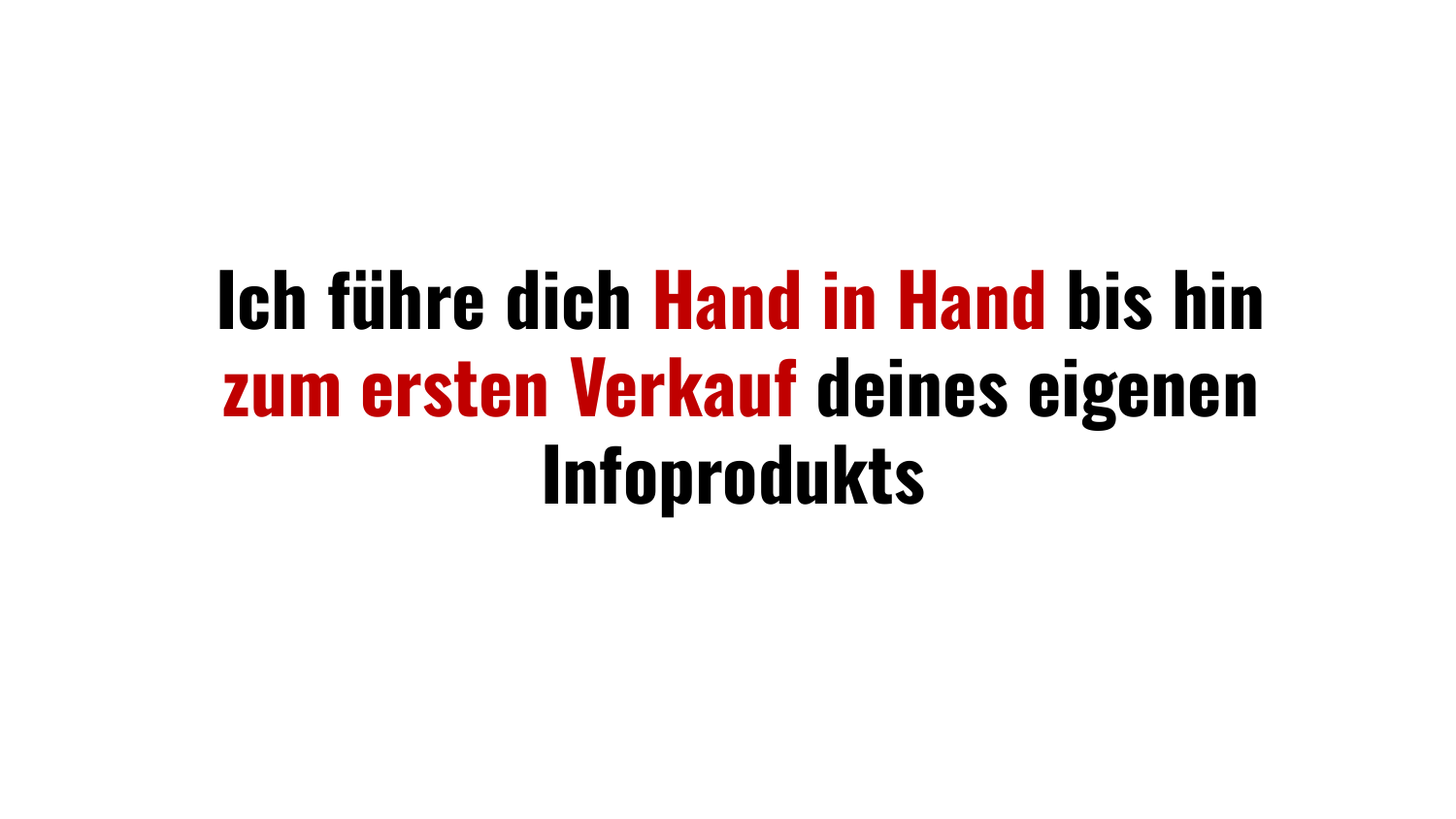

Ich führe dich Hand in Hand bis hin zum ersten Verkauf deines eigenen Infoprodukts